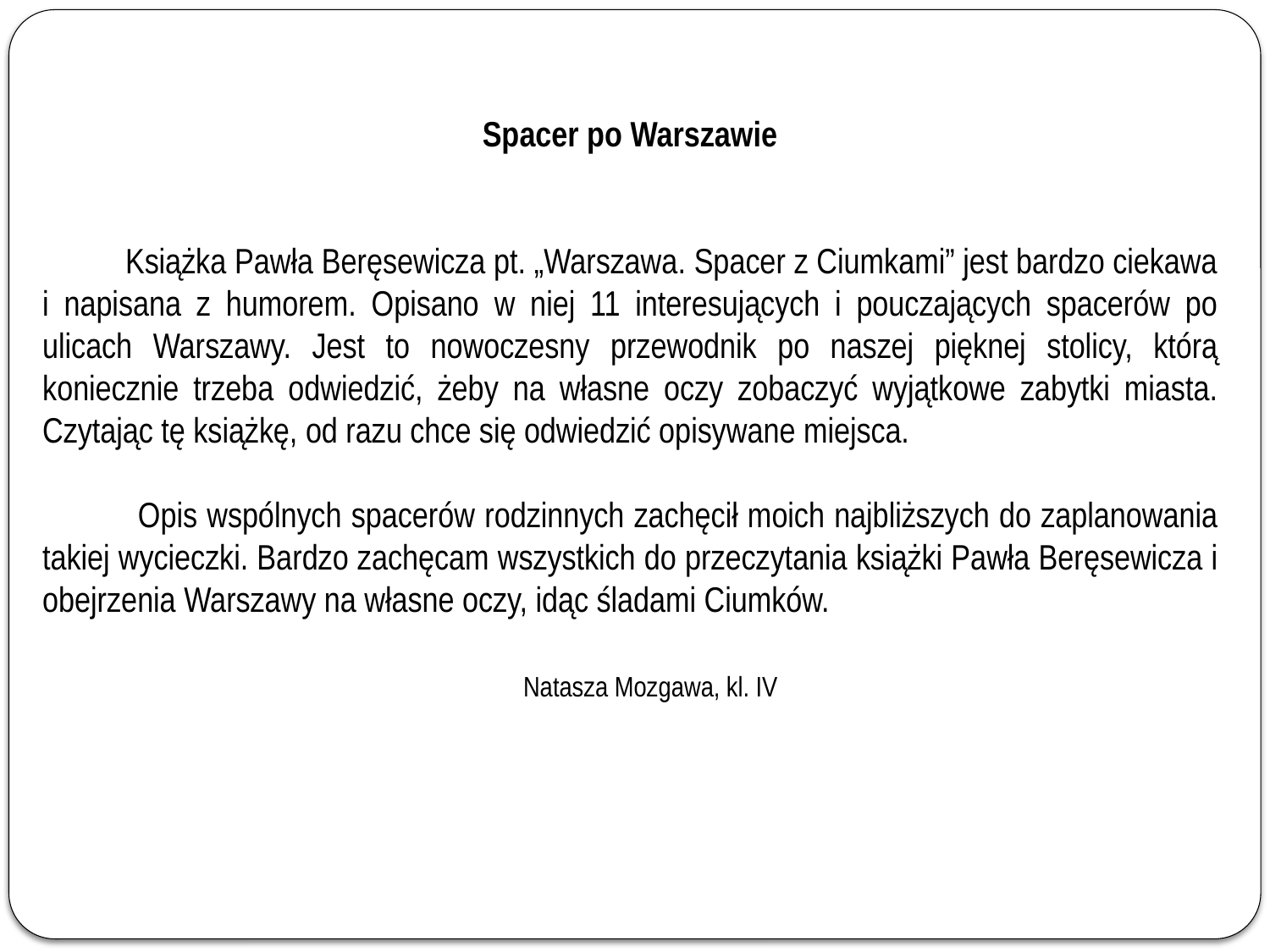

Spacer po Warszawie

          Książka Pawła Beręsewicza pt. „Warszawa. Spacer z Ciumkami” jest bardzo ciekawa i napisana z humorem. Opisano w niej 11 interesujących i pouczających spacerów po ulicach Warszawy. Jest to nowoczesny przewodnik po naszej pięknej stolicy, którą koniecznie trzeba odwiedzić, żeby na własne oczy zobaczyć wyjątkowe zabytki miasta. Czytając tę książkę, od razu chce się odwiedzić opisywane miejsca.

          Opis wspólnych spacerów rodzinnych zachęcił moich najbliższych do zaplanowania takiej wycieczki. Bardzo zachęcam wszystkich do przeczytania książki Pawła Beręsewicza i obejrzenia Warszawy na własne oczy, idąc śladami Ciumków.

	                                            Natasza Mozgawa, kl. IV